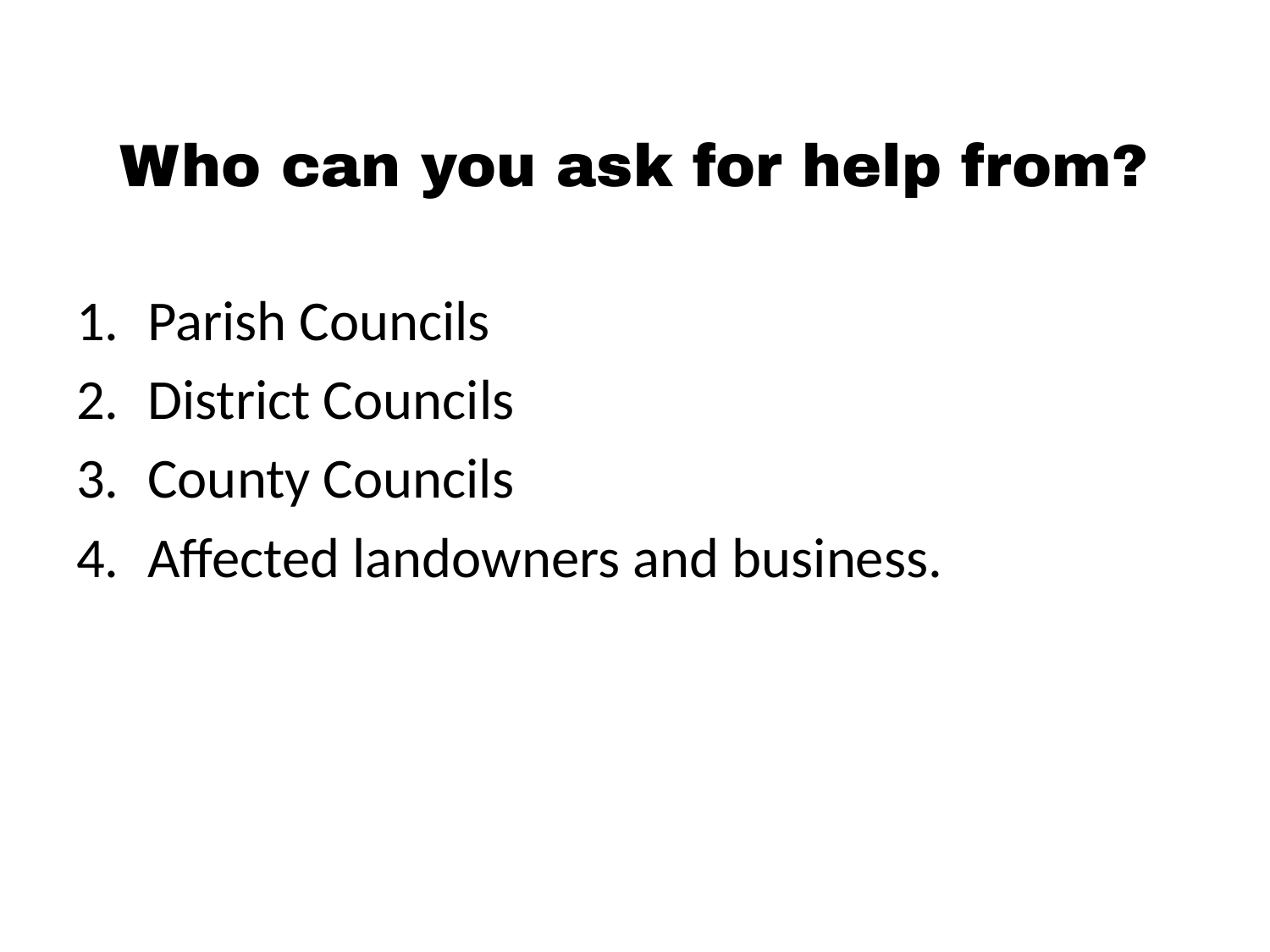

# Who can you ask for help from?
Parish Councils
District Councils
County Councils
Affected landowners and business.